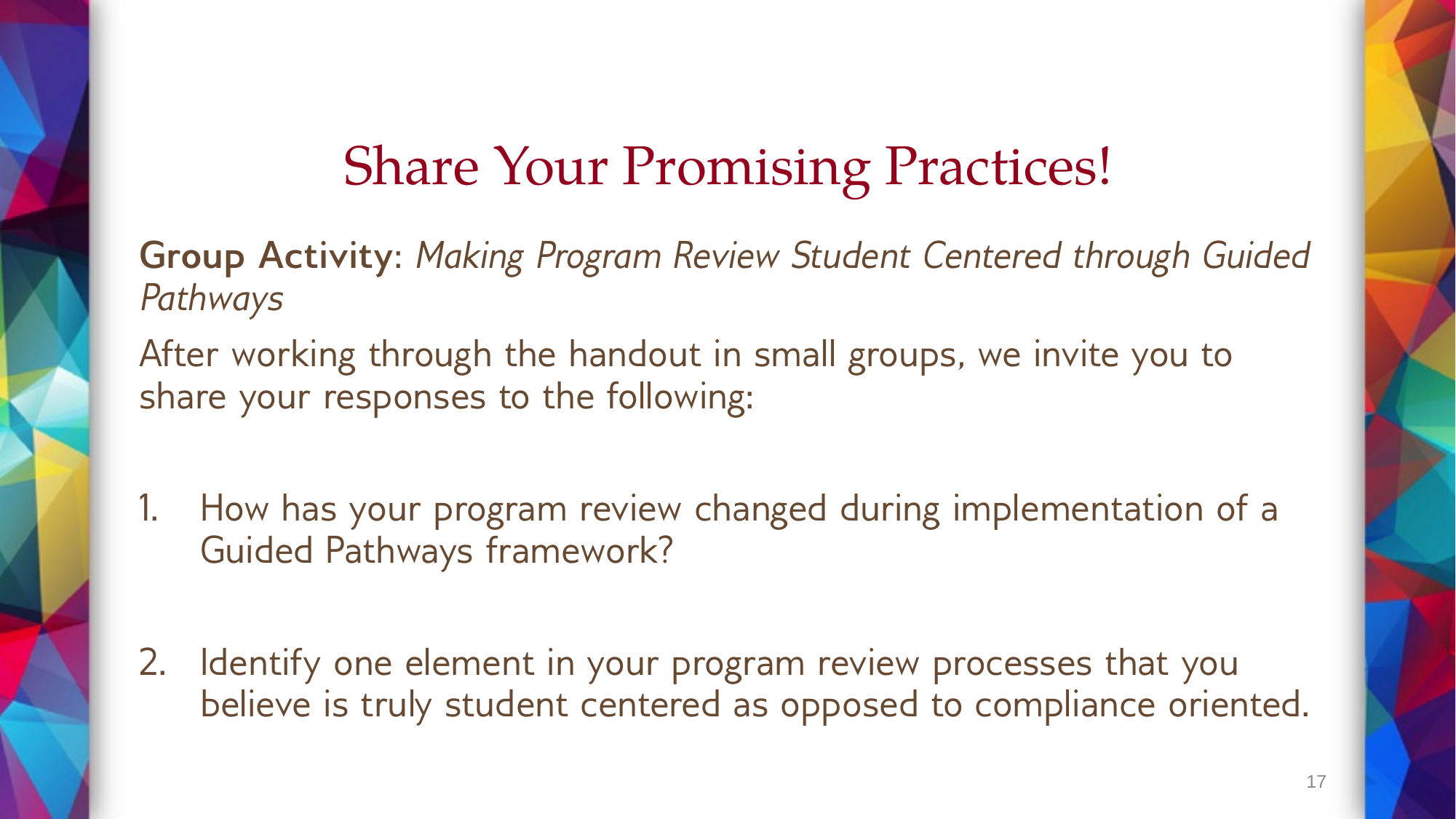

# Share Your Promising Practices!
Group Activity: Making Program Review Student Centered through Guided Pathways
After working through the handout in small groups, we invite you to share your responses to the following:

How has your program review changed during implementation of a Guided Pathways framework?

Identify one element in your program review processes that you believe is truly student centered as opposed to compliance oriented.